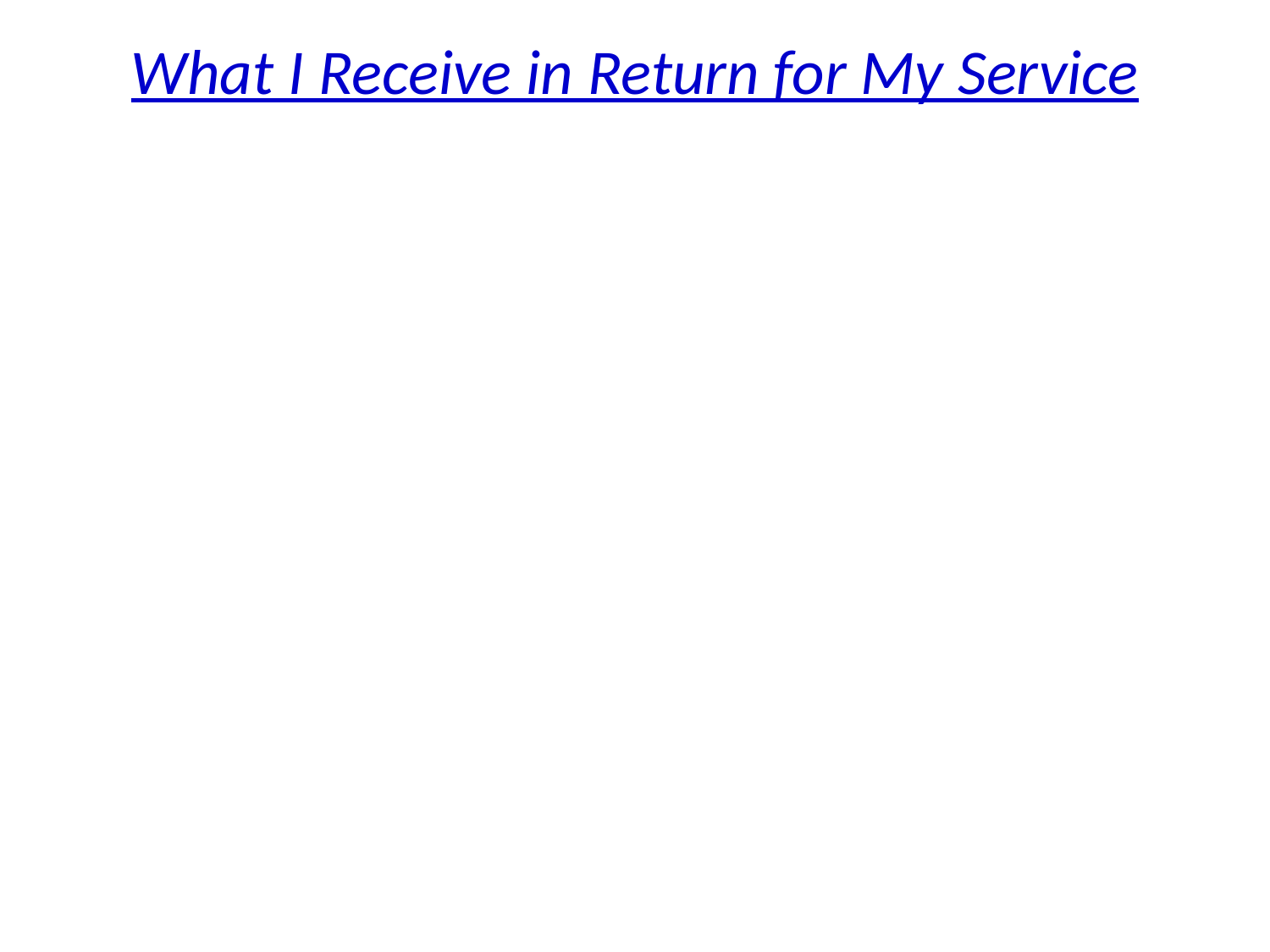

# What I Receive in Return for My Service